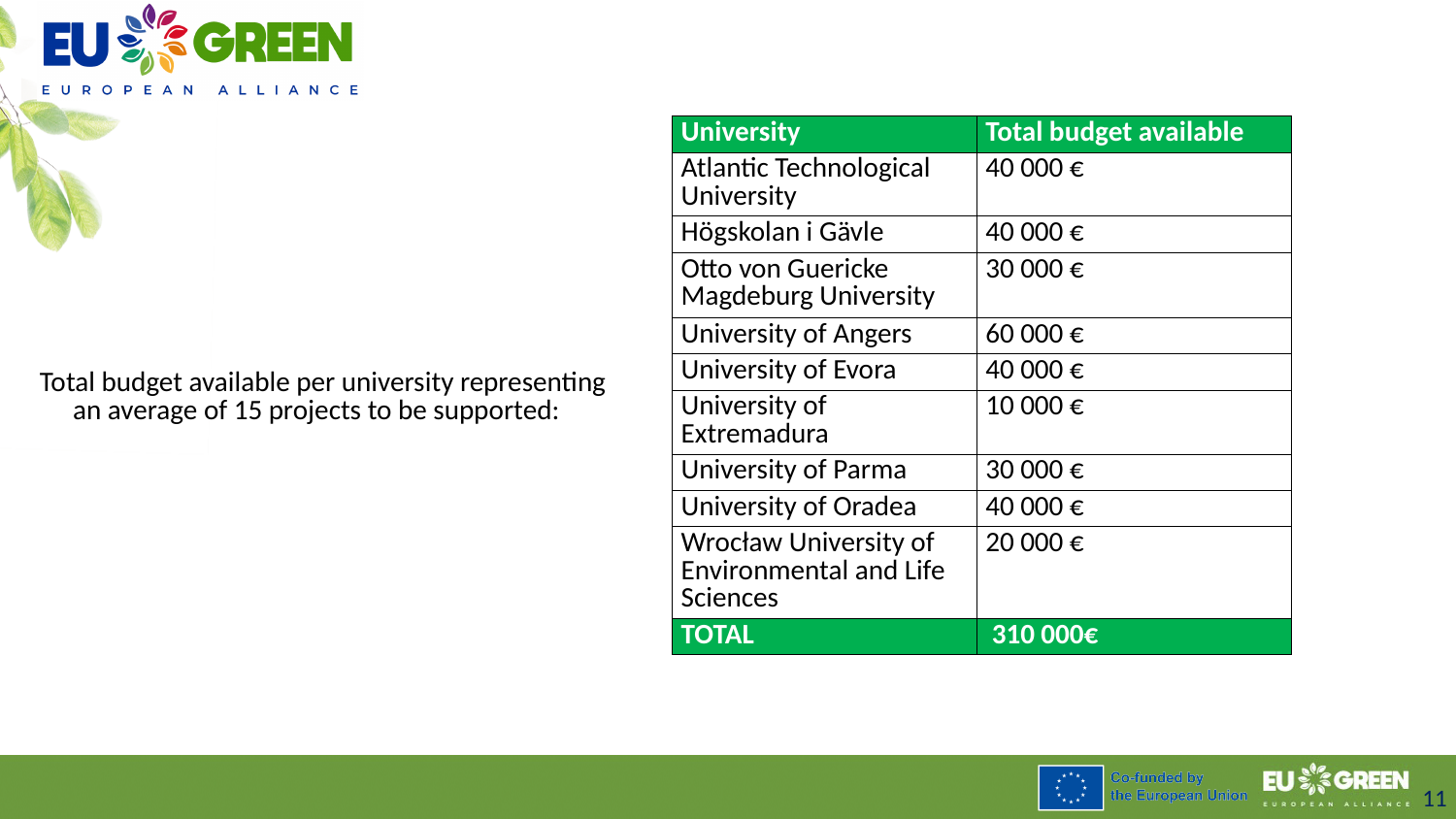

| University​ | Total budget available |
| --- | --- |
| Atlantic Technological University | 40 000 € |
| Högskolan i Gävle​ | 40 000 € |
| Otto von Guericke Magdeburg University | 30 000 € |
| University of Angers | 60 000 € |
| University of Evora | 40 000 € |
| University of Extremadura | 10 000 € |
| University of Parma | 30 000 € |
| University of Oradea | 40 000 € |
| Wrocław University of Environmental and Life Sciences | 20 000 € |
| TOTAL​ | 310 000€ |
# Total budget available per university representing an average of 15 projects to be supported:
11